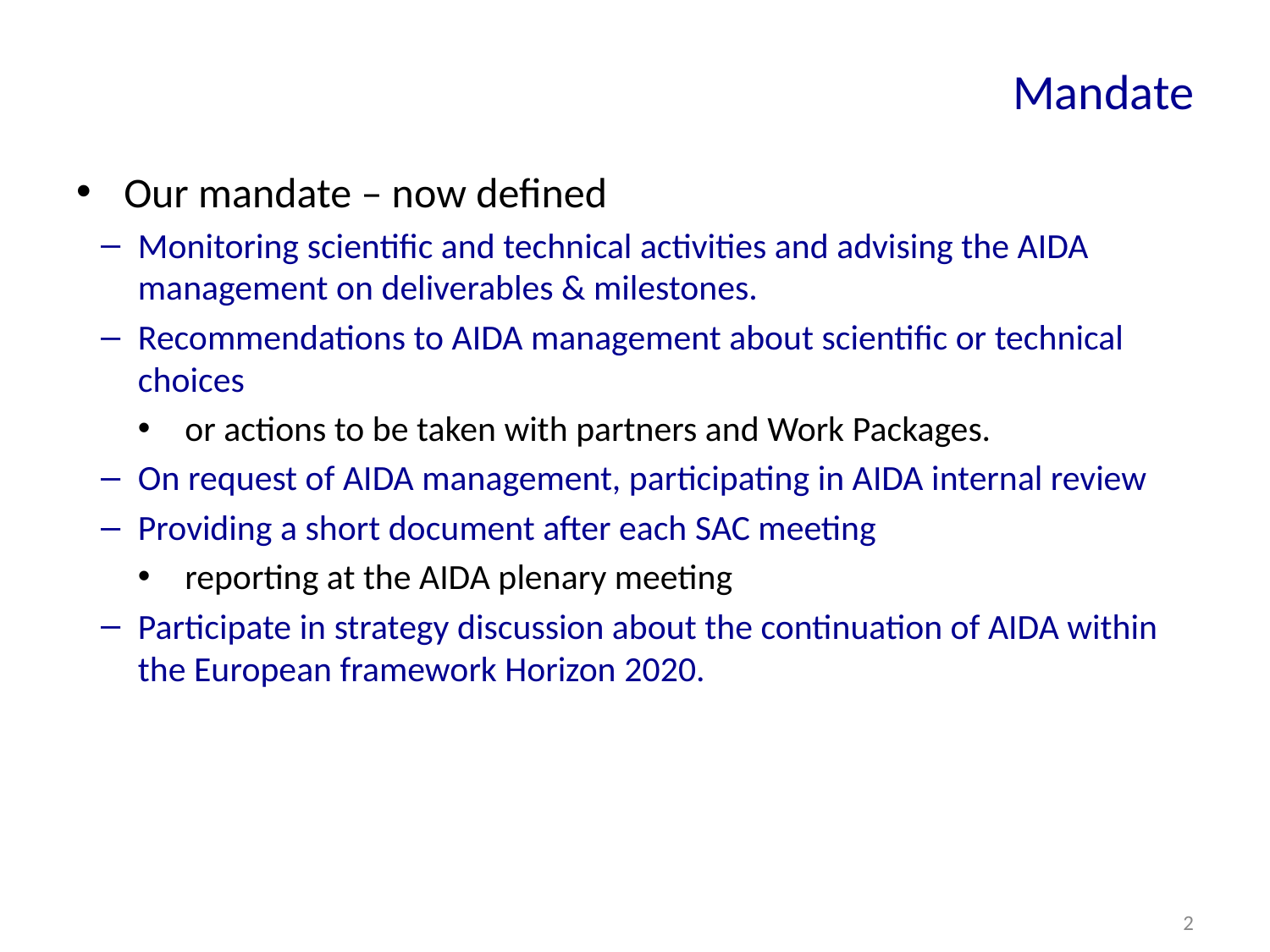

# Mandate
Our mandate – now defined
Monitoring scientific and technical activities and advising the AIDA management on deliverables & milestones.
Recommendations to AIDA management about scientific or technical choices
 or actions to be taken with partners and Work Packages.
On request of AIDA management, participating in AIDA internal review
Providing a short document after each SAC meeting
 reporting at the AIDA plenary meeting
Participate in strategy discussion about the continuation of AIDA within the European framework Horizon 2020.

2